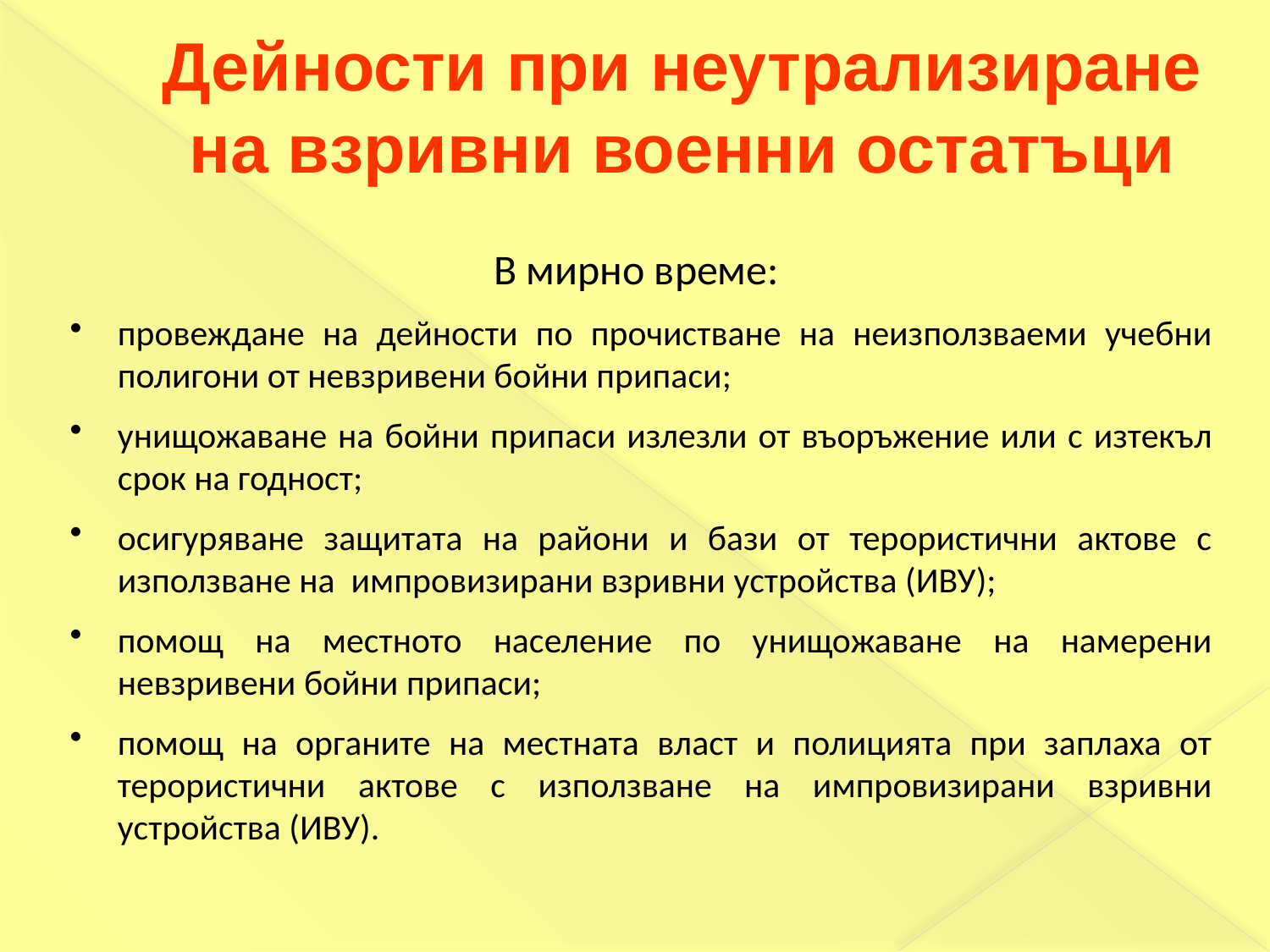

# Дейности при неутрализиране на взривни военни остатъци
В мирно време:
провеждане на дейности по прочистване на неизползваеми учебни полигони от невзривени бойни припаси;
унищожаване на бойни припаси излезли от въоръжение или с изтекъл срок на годност;
осигуряване защитата на райони и бази от терористични актове с използване на  импровизирани взривни устройства (ИВУ);
помощ на местното население по унищожаване на намерени невзривени бойни припаси;
помощ на органите на местната власт и полицията при заплаха от терористични актове с използване на импровизирани взривни устройства (ИВУ).